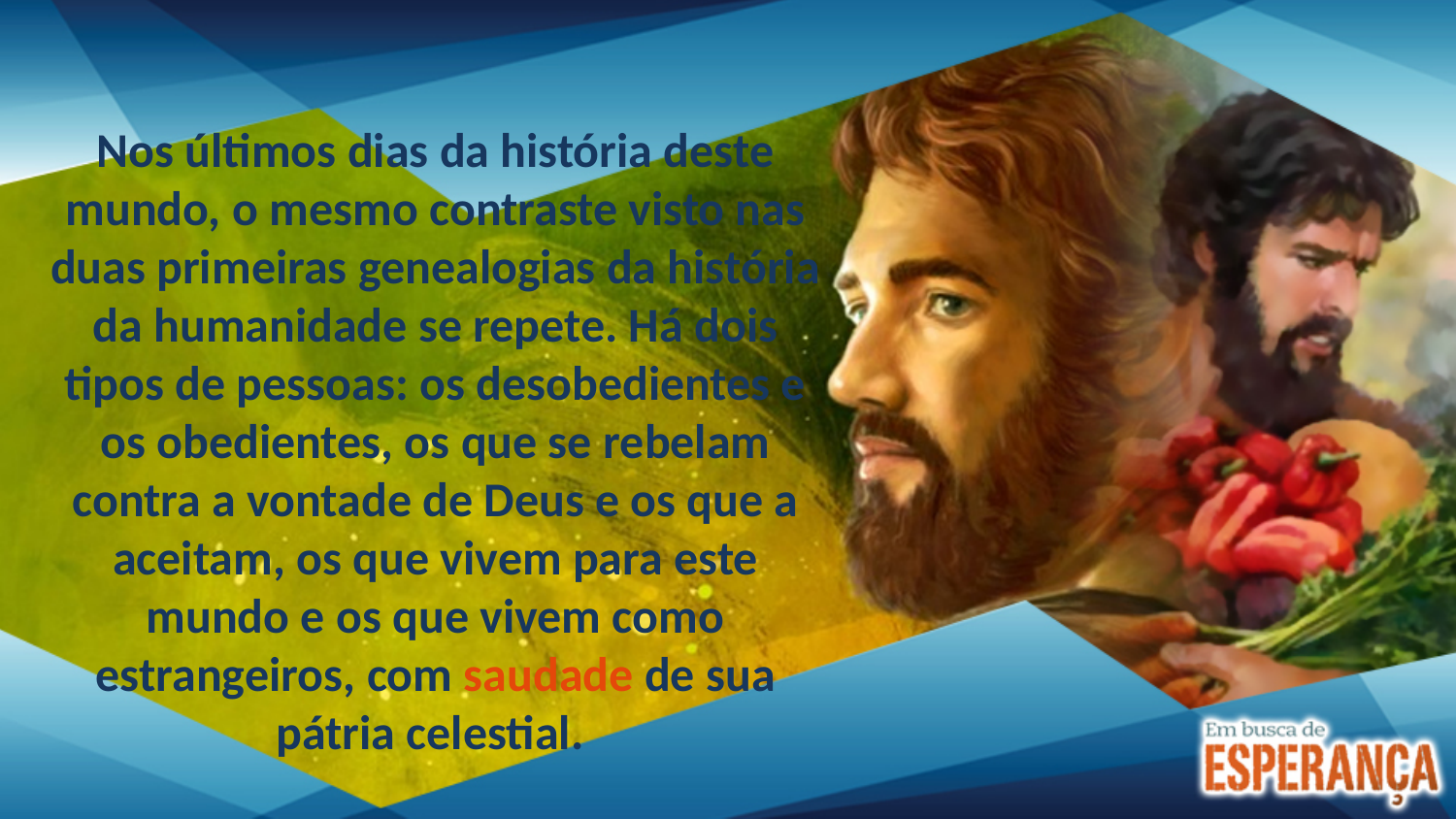

Nos últimos dias da história deste mundo, o mesmo contraste visto nas duas primeiras genealogias da história da humanidade se repete. Há dois tipos de pessoas: os desobedientes e os obedientes, os que se rebelam contra a vontade de Deus e os que a aceitam, os que vivem para este mundo e os que vivem como estrangeiros, com saudade de sua pátria celestial.